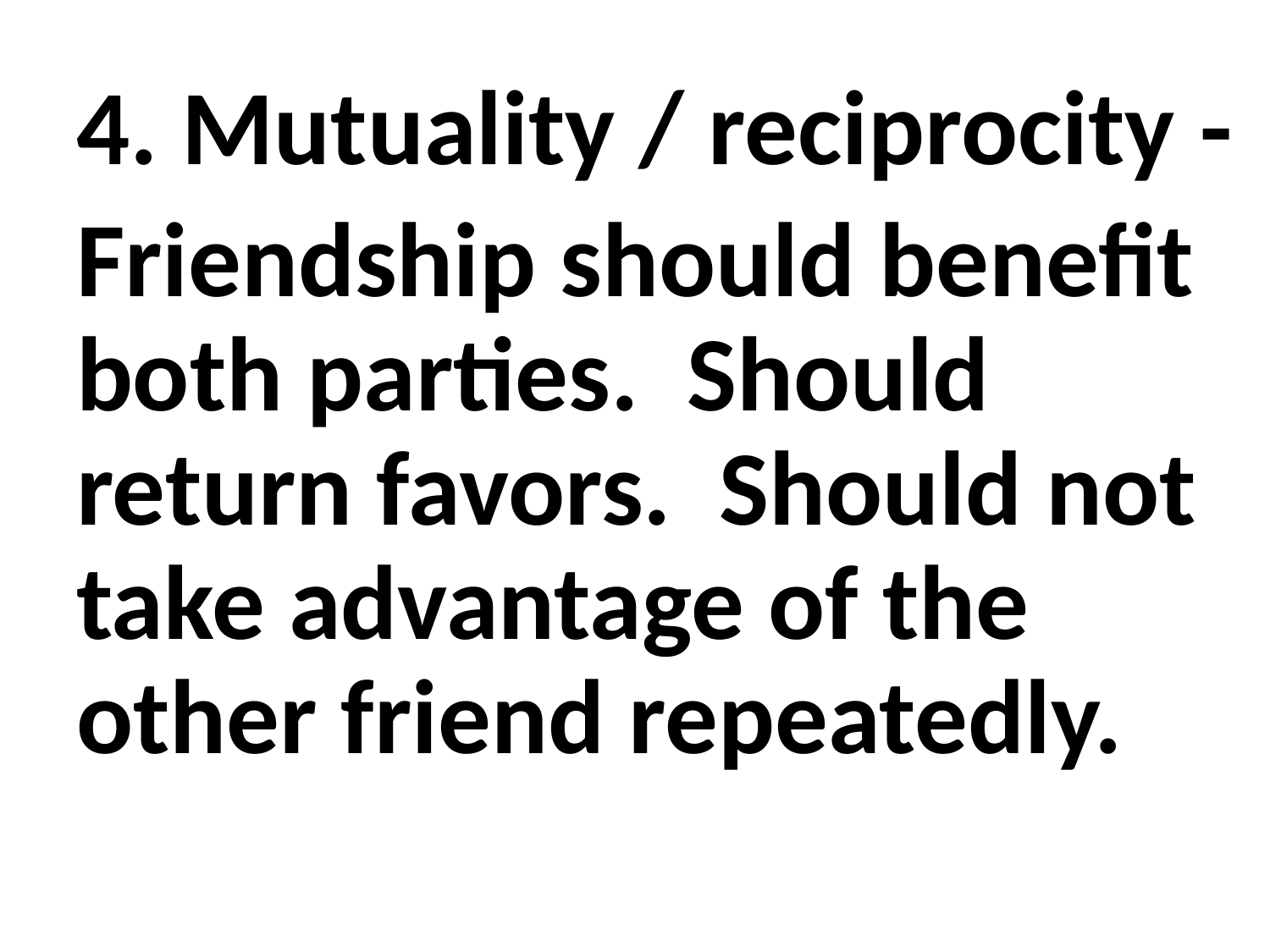

4. Mutuality / reciprocity -
Friendship should benefit both parties.  Should return favors.  Should not take advantage of the other friend repeatedly.